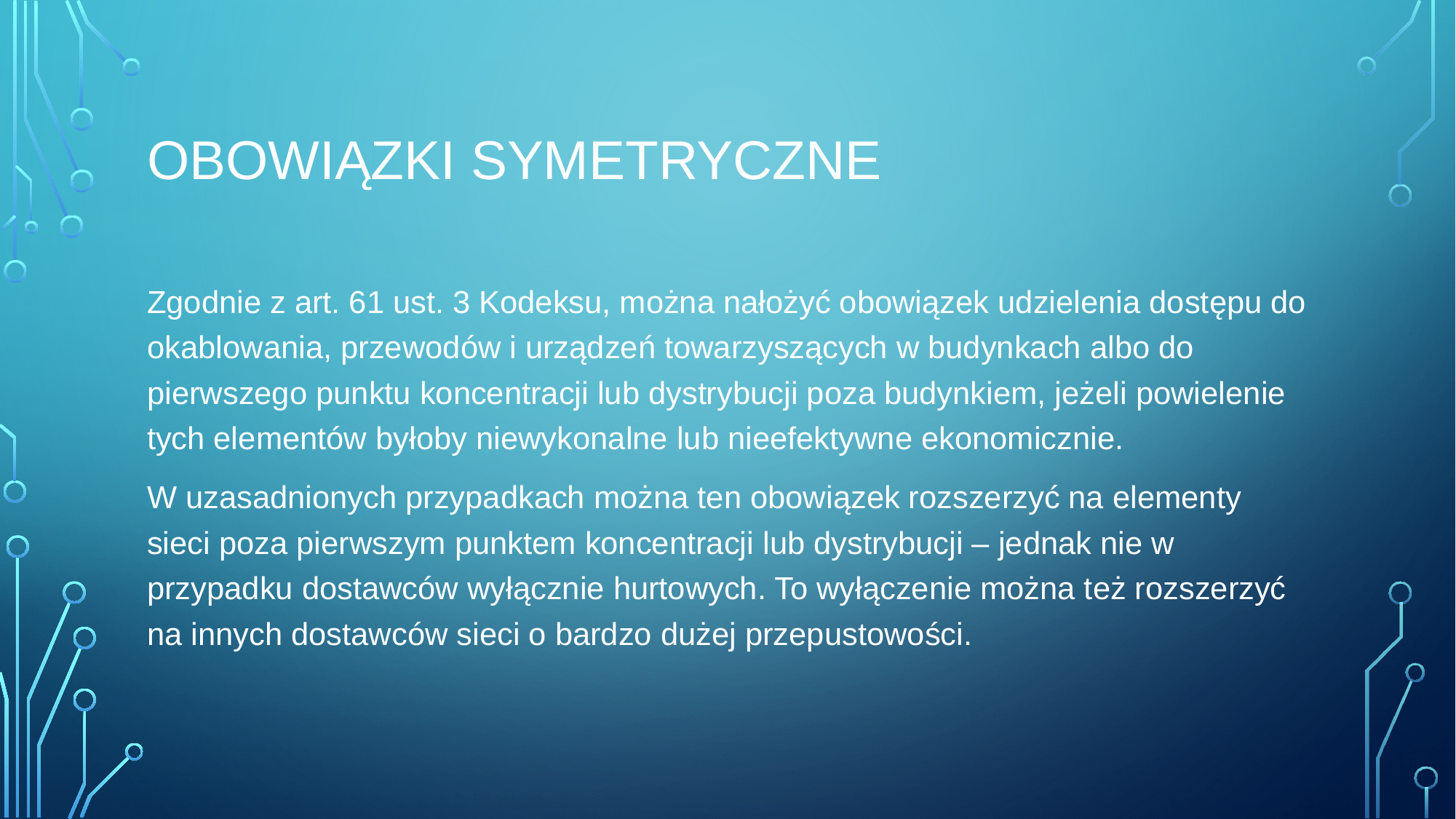

# Obowiązki symetryczne
Zgodnie z art. 61 ust. 3 Kodeksu, można nałożyć obowiązek udzielenia dostępu do okablowania, przewodów i urządzeń towarzyszących w budynkach albo do pierwszego punktu koncentracji lub dystrybucji poza budynkiem, jeżeli powielenie tych elementów byłoby niewykonalne lub nieefektywne ekonomicznie.
W uzasadnionych przypadkach można ten obowiązek rozszerzyć na elementy sieci poza pierwszym punktem koncentracji lub dystrybucji – jednak nie w przypadku dostawców wyłącznie hurtowych. To wyłączenie można też rozszerzyć na innych dostawców sieci o bardzo dużej przepustowości.